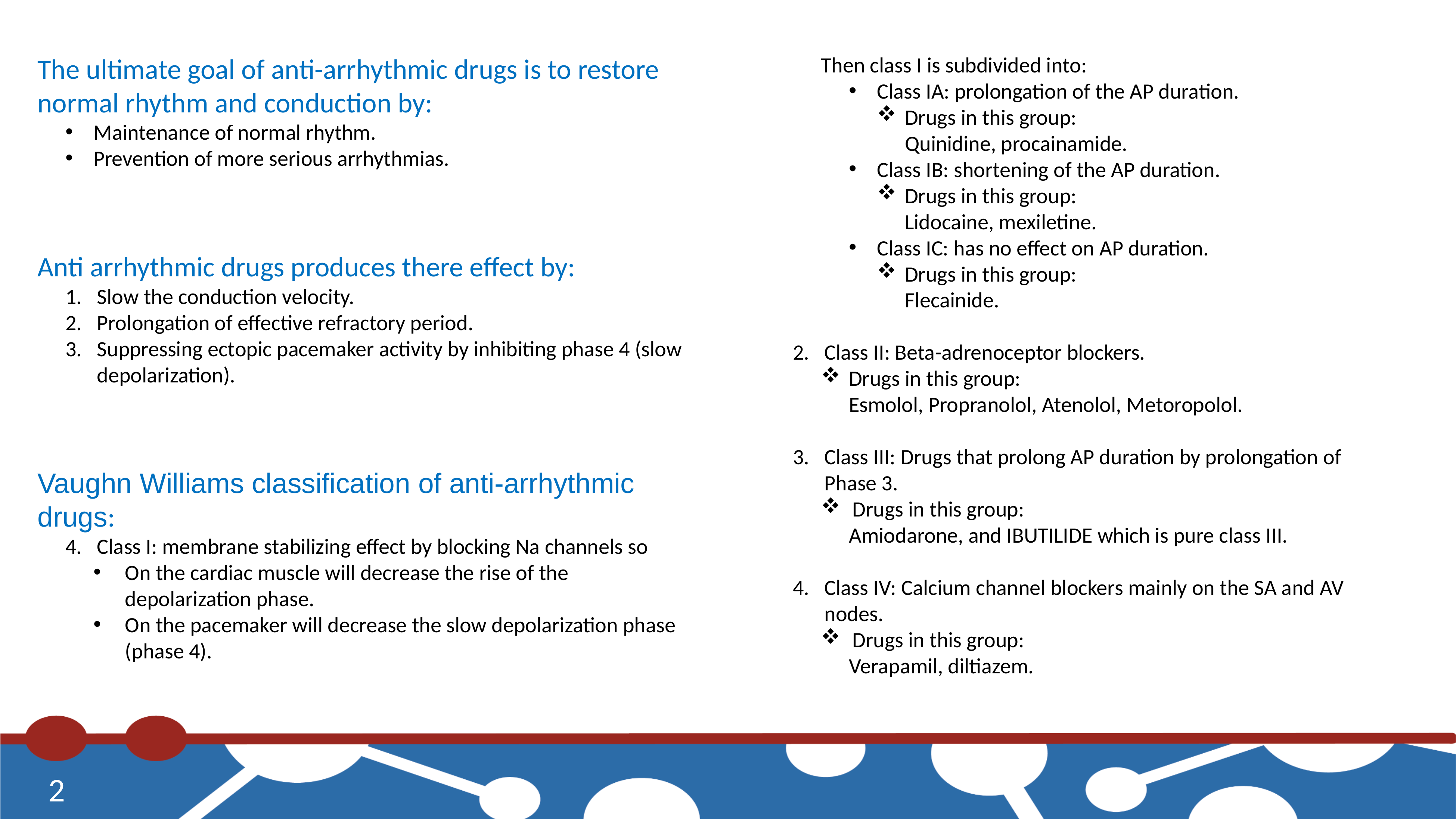

The ultimate goal of anti-arrhythmic drugs is to restore normal rhythm and conduction by:
Maintenance of normal rhythm.
Prevention of more serious arrhythmias.

Anti arrhythmic drugs produces there effect by:
Slow the conduction velocity.
Prolongation of effective refractory period.
Suppressing ectopic pacemaker activity by inhibiting phase 4 (slow depolarization).

Vaughn Williams classification of anti-arrhythmic drugs:
Class I: membrane stabilizing effect by blocking Na channels so
On the cardiac muscle will decrease the rise of the depolarization phase.
On the pacemaker will decrease the slow depolarization phase (phase 4).
Then class I is subdivided into:
Class IA: prolongation of the AP duration.
Drugs in this group:
Quinidine, procainamide.
Class IB: shortening of the AP duration.
Drugs in this group:
Lidocaine, mexiletine.
Class IC: has no effect on AP duration.
Drugs in this group:
Flecainide.

Class II: Beta-adrenoceptor blockers.
Drugs in this group:
Esmolol, Propranolol, Atenolol, Metoropolol.

Class III: Drugs that prolong AP duration by prolongation of Phase 3.
Drugs in this group:
Amiodarone, and IBUTILIDE which is pure class III.

Class IV: Calcium channel blockers mainly on the SA and AV nodes.
Drugs in this group:
Verapamil, diltiazem.